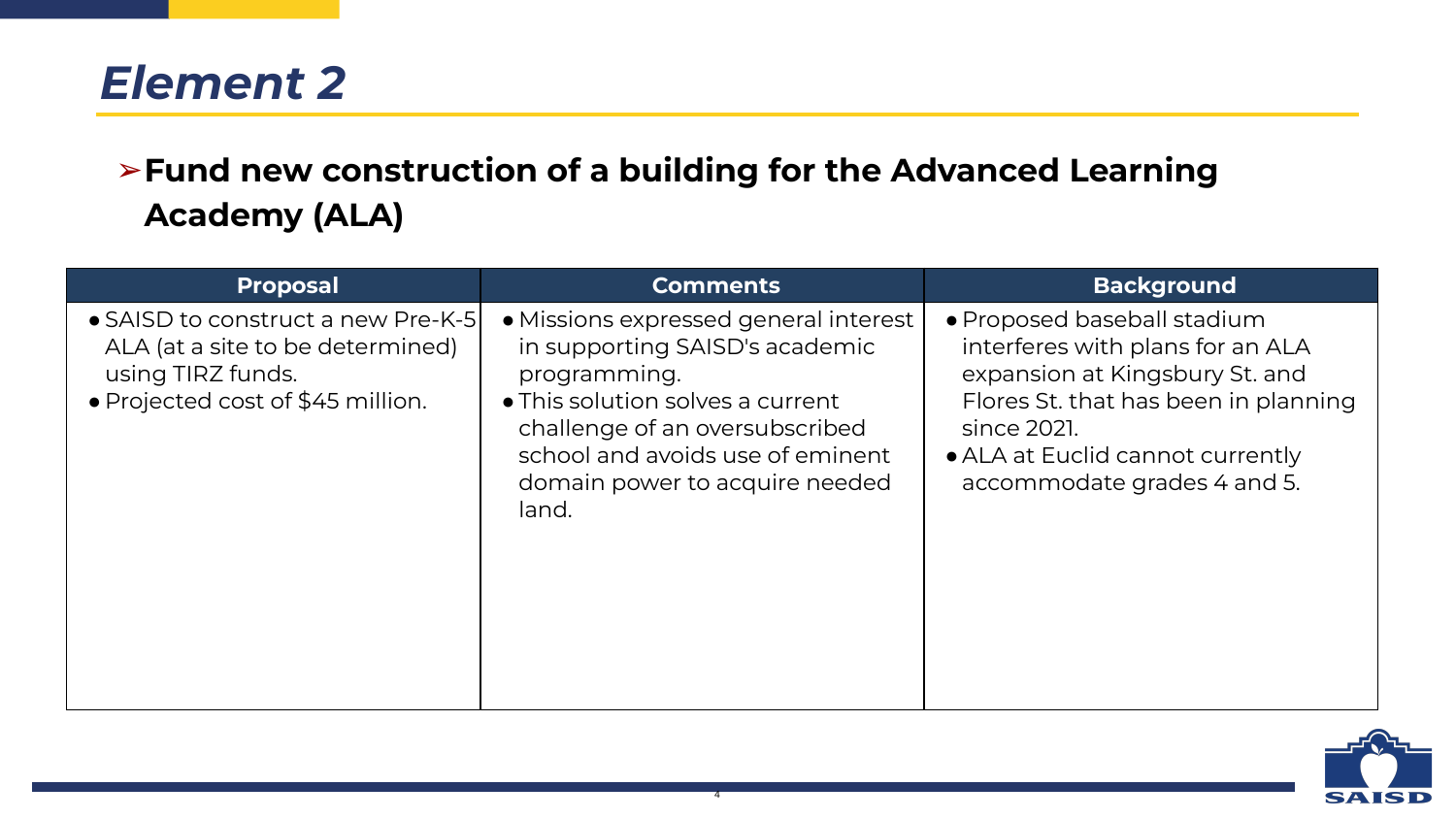

Element 2
Fund new construction of a building for the Advanced Learning Academy (ALA)

| Proposal | Comments | Background |
| --- | --- | --- |
| SAISD to construct a new Pre-K-5 ALA (at a site to be determined) using TIRZ funds. Projected cost of $45 million. | Missions expressed general interest in supporting SAISD's academic programming. This solution solves a current challenge of an oversubscribed school and avoids use of eminent domain power to acquire needed land. | Proposed baseball stadium interferes with plans for an ALA expansion at Kingsbury St. and Flores St. that has been in planning since 2021. ALA at Euclid cannot currently accommodate grades 4 and 5. |
4